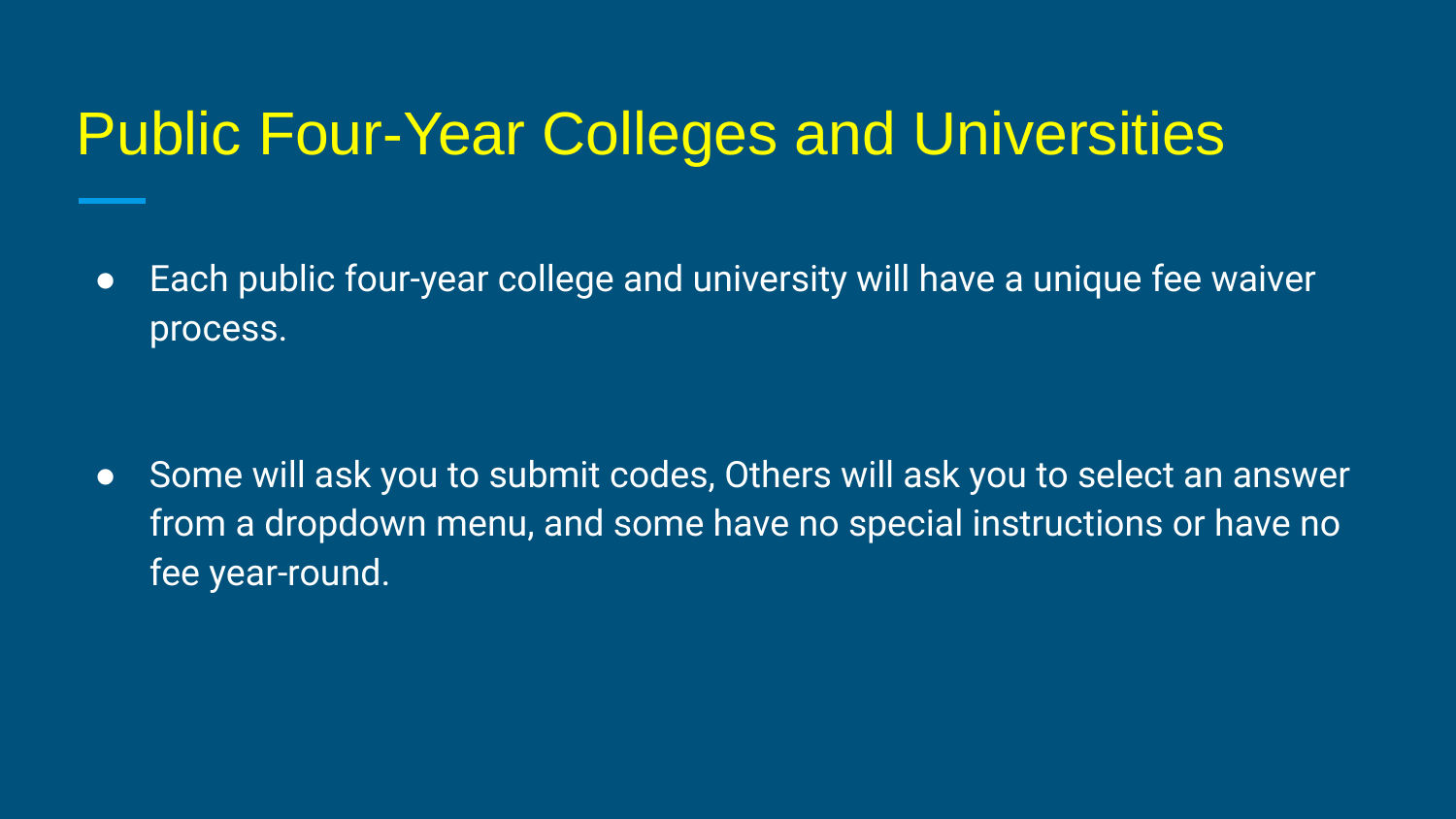

# Public Four-Year Colleges and Universities
Each public four-year college and university will have a unique fee waiver process.

Some will ask you to submit codes, Others will ask you to select an answer from a dropdown menu, and some have no special instructions or have no fee year-round.